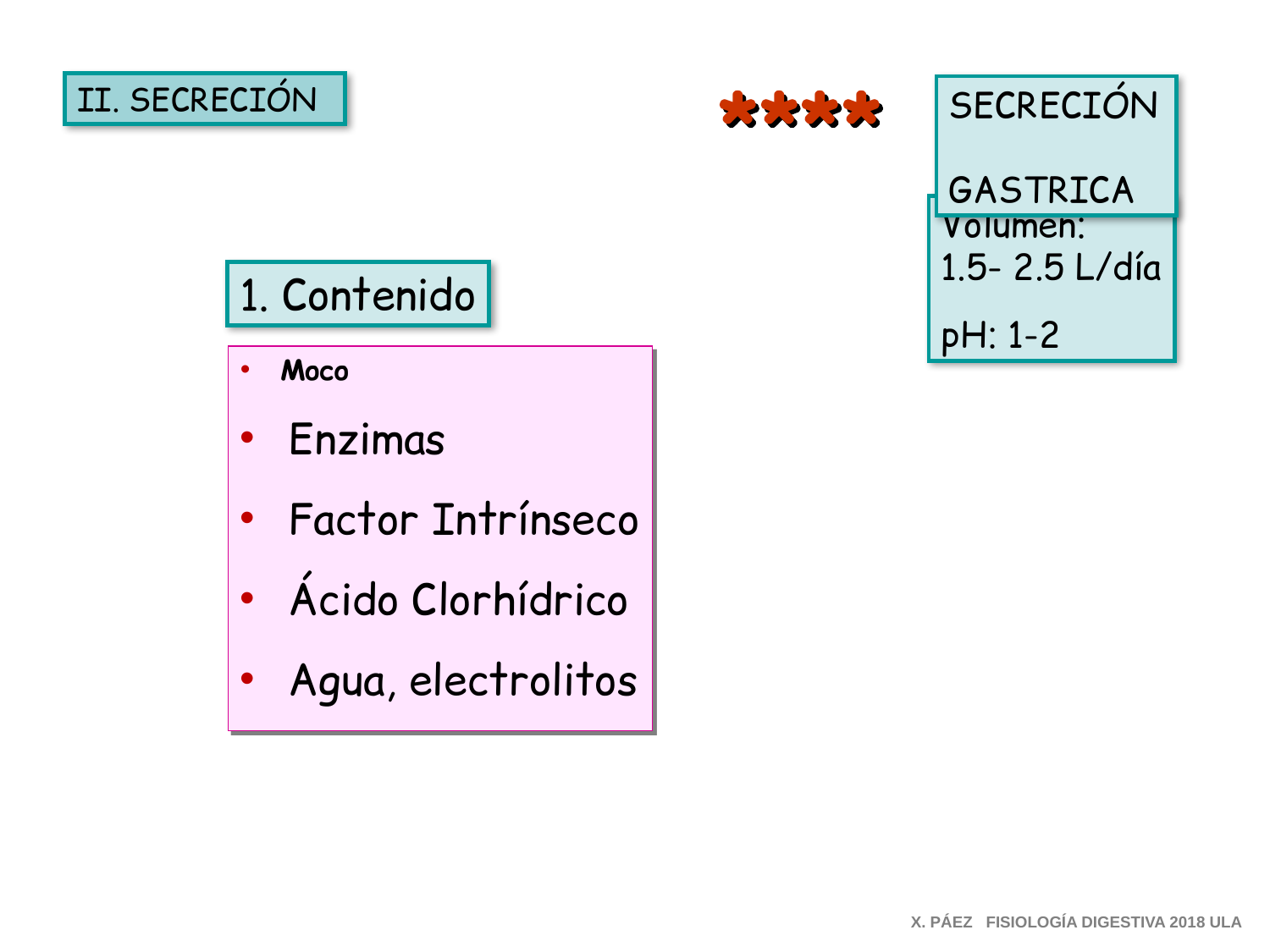

****
II. SECRECIÓN
SECRECIÓN
GASTRICA
Volumen:
1.5- 2.5 L/día

pH: 1-2
1. Contenido
Moco

Enzimas

Factor Intrínseco

Ácido Clorhídrico

Agua, electrolitos

X. PÁEZ   FISIOLOGÍA DIGESTIVA 2018 ULA